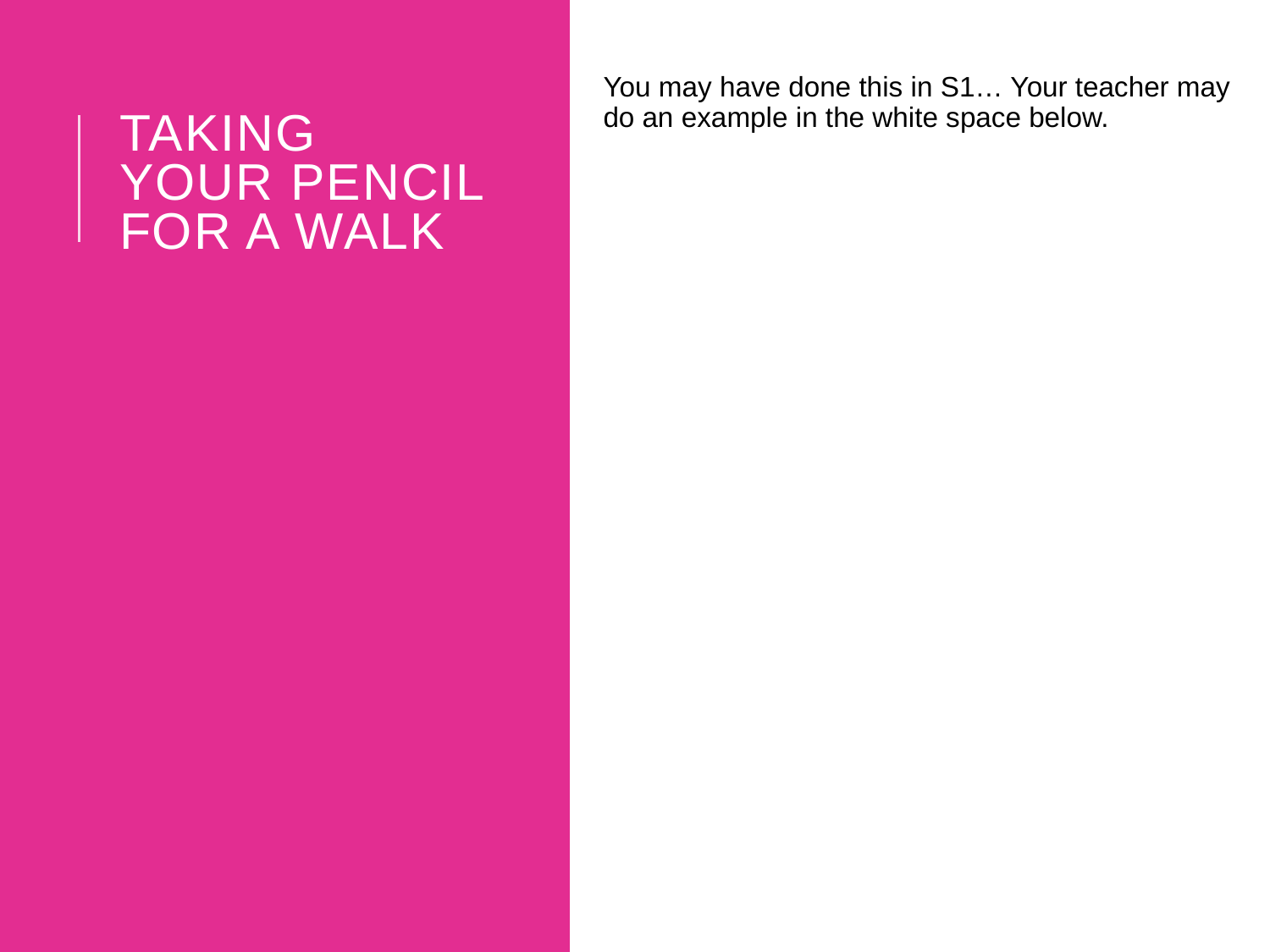

You may have done this in S1… Your teacher may do an example in the white space below.

# Taking your pencil for a walk